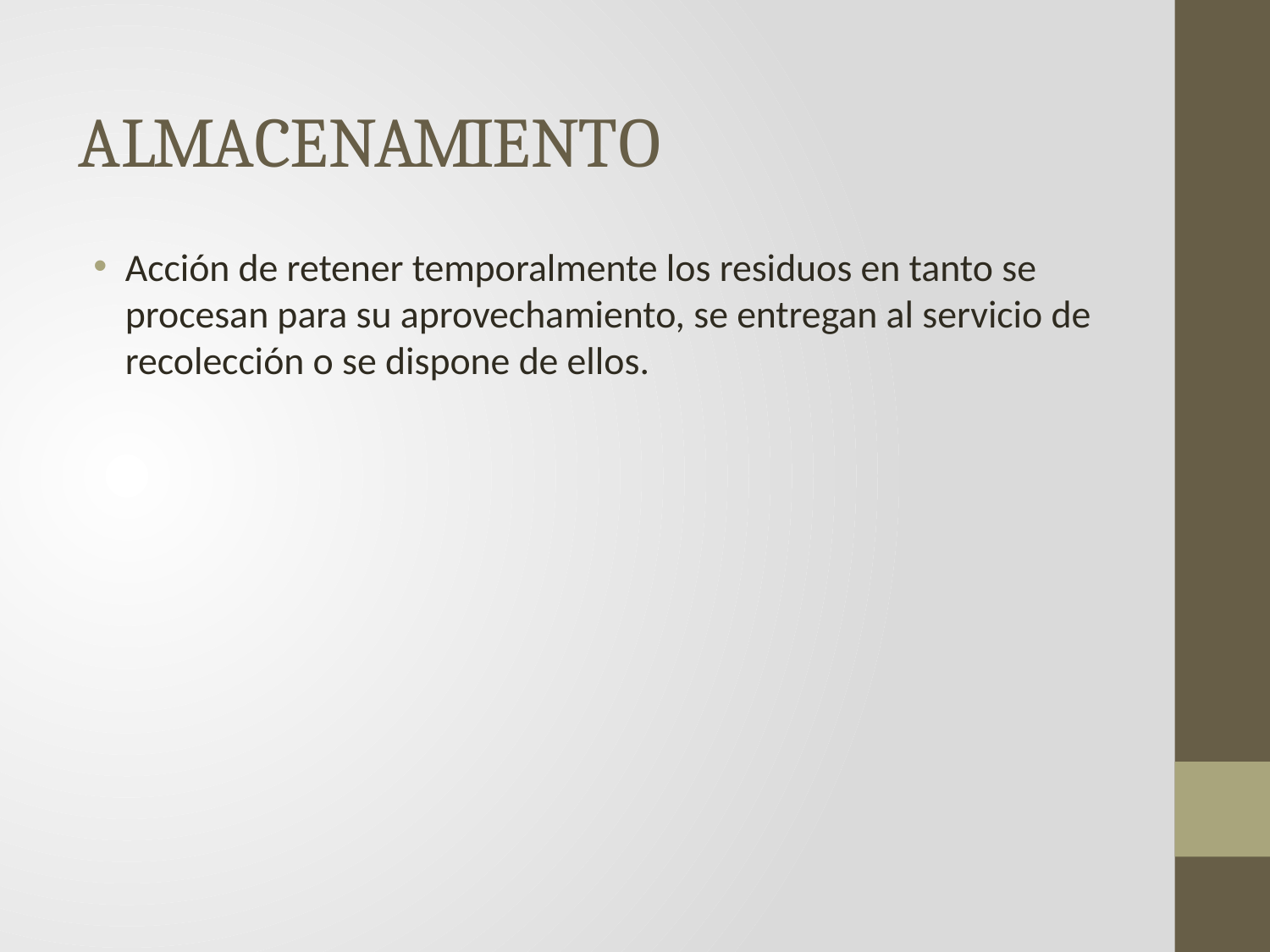

# ALMACENAMIENTO
Acción de retener temporalmente los residuos en tanto se procesan para su aprovechamiento, se entregan al servicio de recolección o se dispone de ellos.